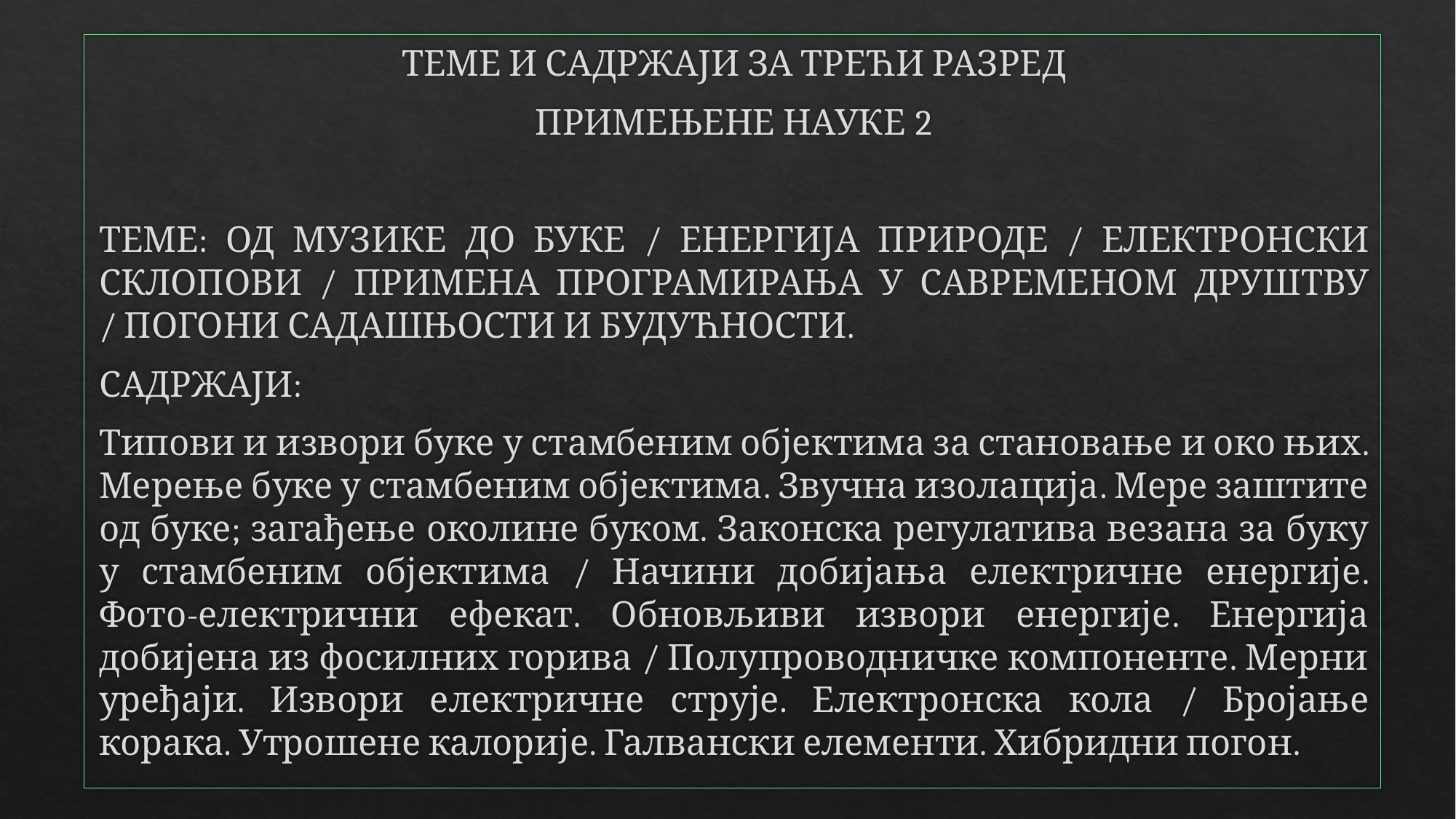

ТЕМЕ И САДРЖАЈИ ЗА ТРЕЋИ РАЗРЕД
ПРИМЕЊЕНЕ НАУКЕ 2

	ТЕМЕ: ОД МУЗИКЕ ДО БУКЕ / ЕНЕРГИЈА ПРИРОДЕ / ЕЛЕКТРОНСКИ СКЛОПОВИ / ПРИМЕНА ПРОГРАМИРАЊА У САВРЕМЕНОМ ДРУШТВУ	/ ПОГОНИ САДАШЊОСТИ И БУДУЋНОСТИ.
	САДРЖАЈИ:
Типови и извори буке у стамбеним објектима за становање и око њих. Мерење буке у стамбеним објектима. Звучна изолација. Мере заштите од буке; загађење околине буком. Законска регулатива везана за буку у стамбеним објектима / Начини добијања електричне енергије. Фото-електрични ефекат. Обновљиви извори енергије. Енергија добијена из фосилних горива / Полупроводничке компоненте. Мерни уређаји. Извори електричне струје. Електронска кола / Бројање корака. Утрошене калорије. Галвански елементи. Хибридни погон.